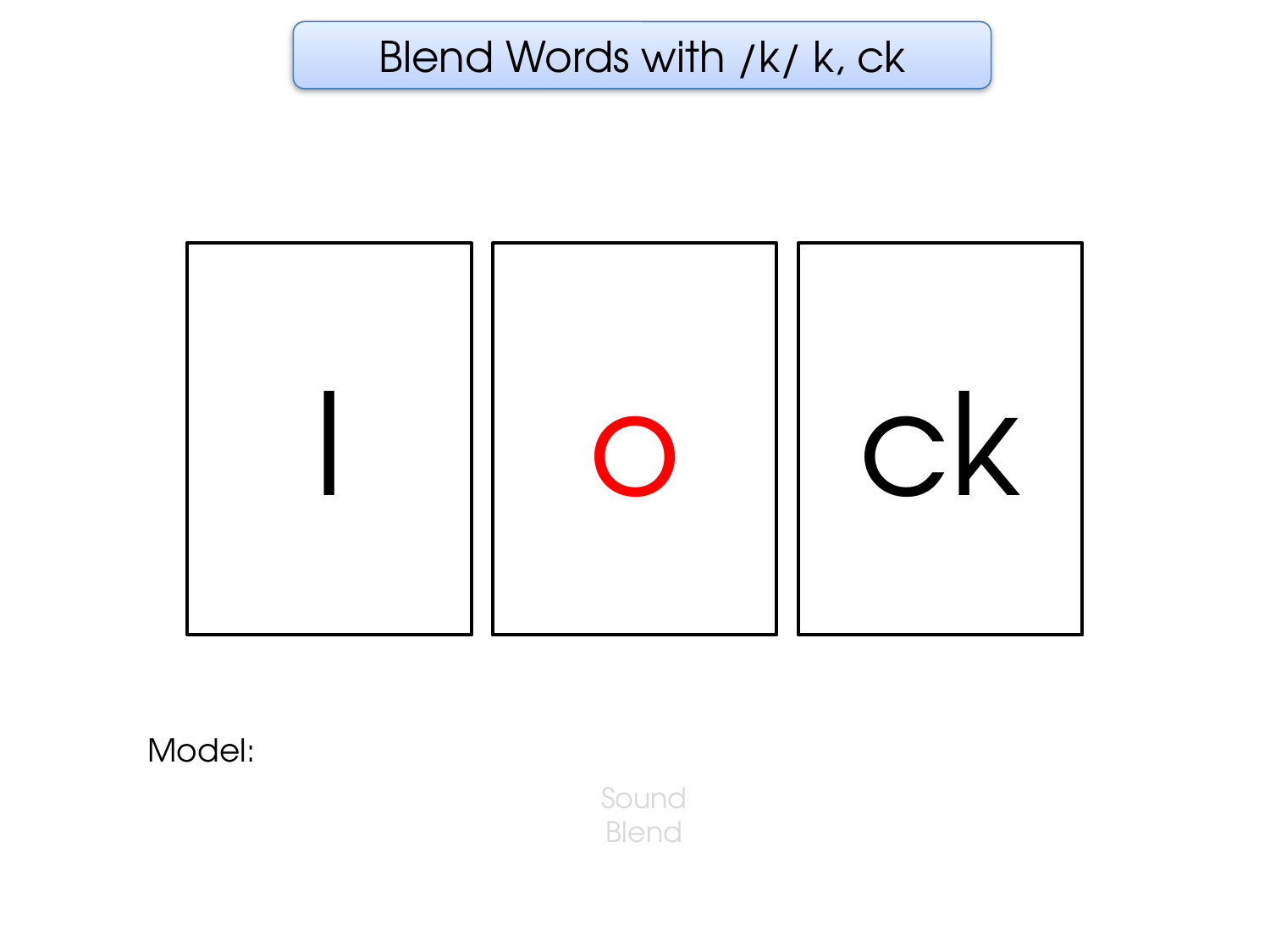

Blend Words with /k/ k, ck
l
o
ck

Model:
Sound
Blend